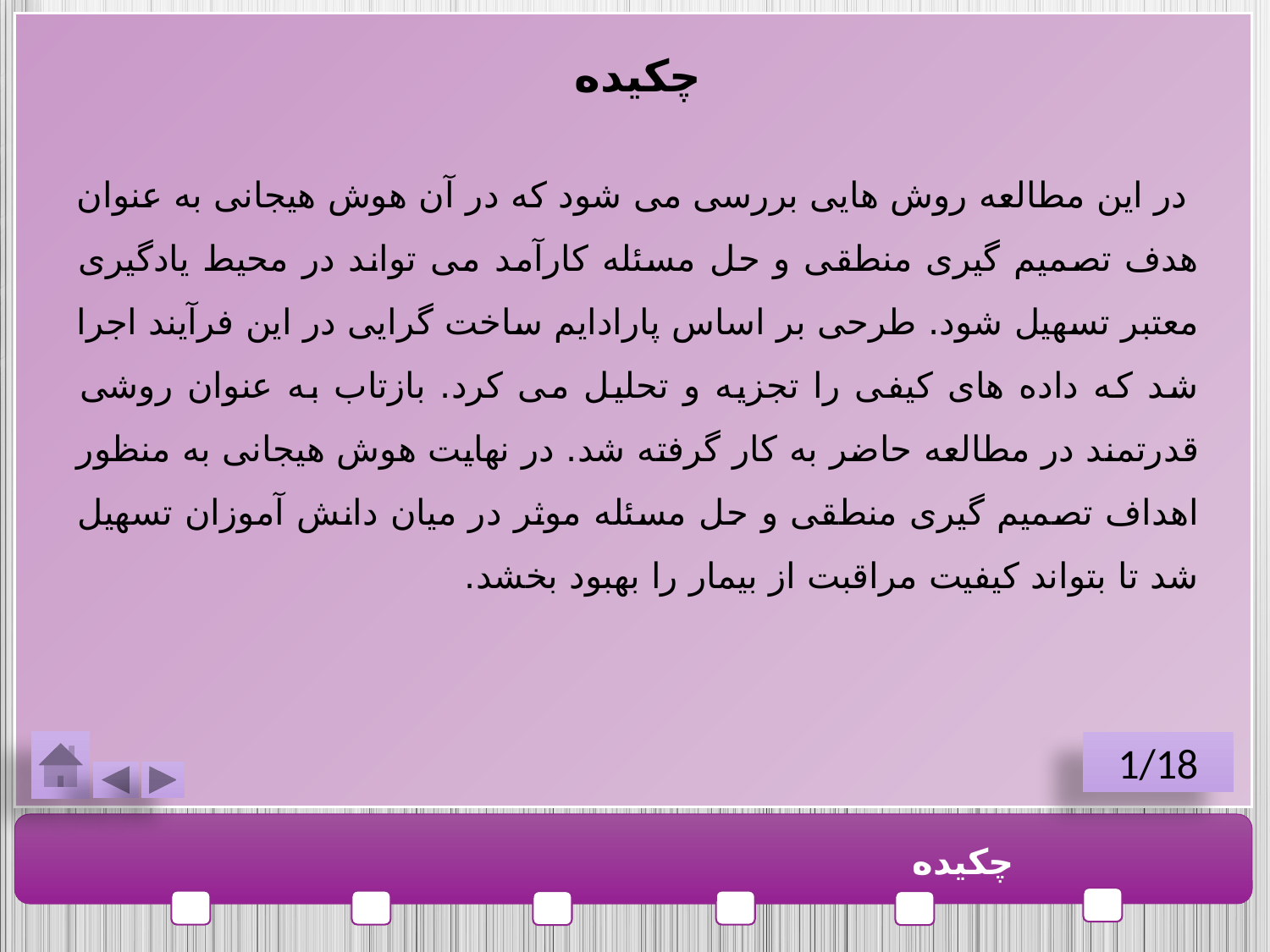

چکیده

 در این مطالعه روش هایی بررسی می شود که در آن هوش هیجانی به عنوان هدف تصمیم‌ گیری منطقی و حل مسئله کارآمد می ‌تواند در محیط یادگیری معتبر تسهیل شود. طرحی بر اساس پارادایم ساخت گرایی در این فرآیند اجرا شد که داده های کیفی را تجزیه و تحلیل می کرد. بازتاب به عنوان روشی قدرتمند در مطالعه حاضر به کار گرفته شد. در نهایت هوش هیجانی به منظور اهداف تصمیم ‌گیری منطقی و حل مسئله موثر در میان دانش آموزان تسهیل شد تا بتواند کیفیت مراقبت از بیمار را بهبود بخشد.

1/18

چکیده